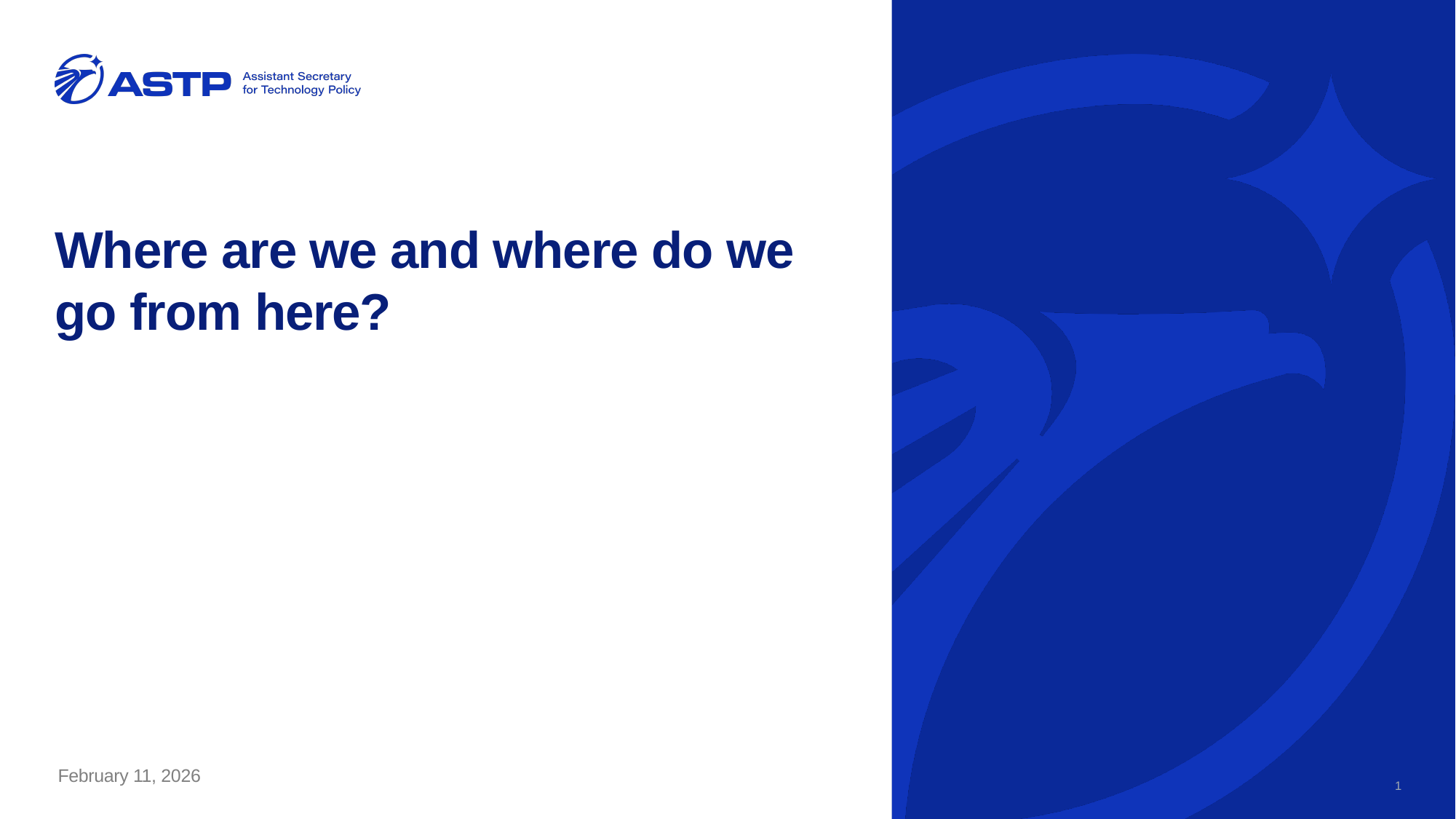

# Where are we and where do we go from here?
February 11, 2026